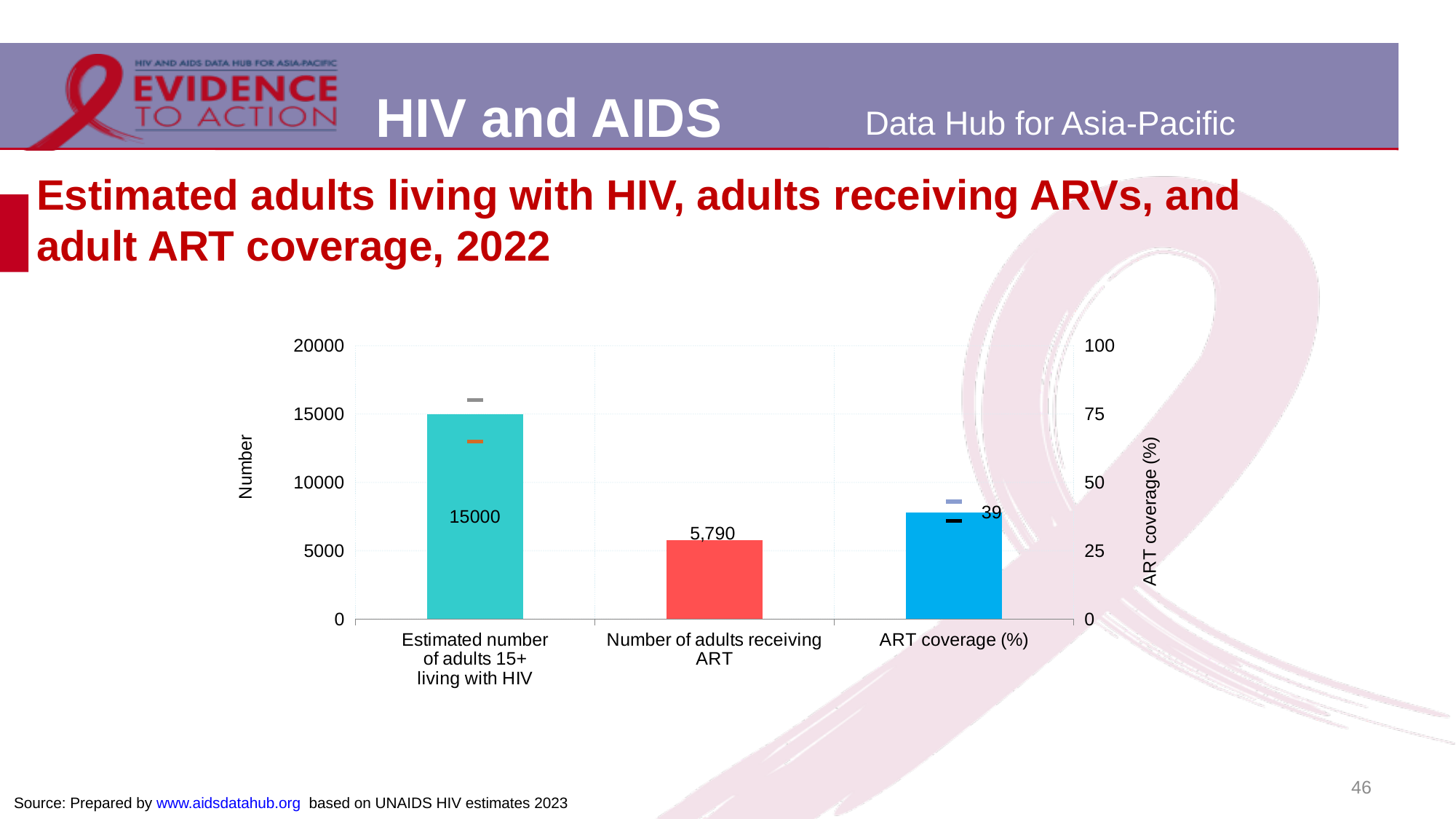

# Estimated adults living with HIV, adults receiving ARVs, and adult ART coverage, 2022

### Chart

| Category | Estimate | Number of adults receiving ART | Estimated ART coverage | Lower estimate | Upper estimate | ART Lower estimate | ART Upper estimate |
|---|---|---|---|---|---|---|---|
| Estimated number
of adults 15+
living with HIV | 15000.0 | None | None | 13000.0 | 16000.0 | None | None |
| Number of adults receiving ART | None | 5790.0 | None | None | None | None | None |
| ART coverage (%) | None | None | 39.0 | None | None | 36.0 | 43.0 |
46
Source: Prepared by www.aidsdatahub.org  based on UNAIDS HIV estimates 2023